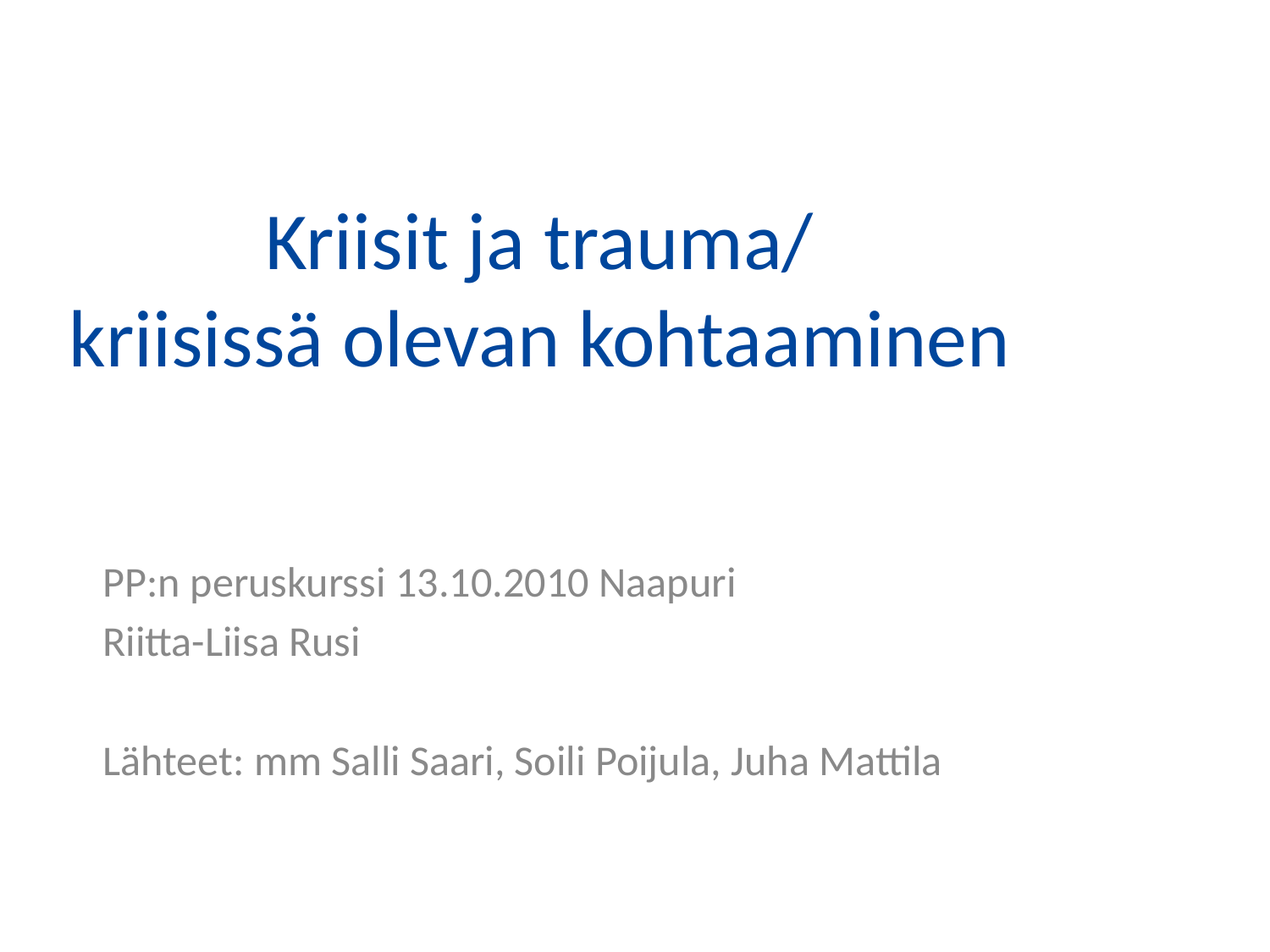

Kriisit ja trauma/
kriisissä olevan kohtaaminen
	PP:n peruskurssi 13.10.2010 Naapuri
	Riitta-Liisa Rusi

	Lähteet: mm Salli Saari, Soili Poijula, Juha Mattila